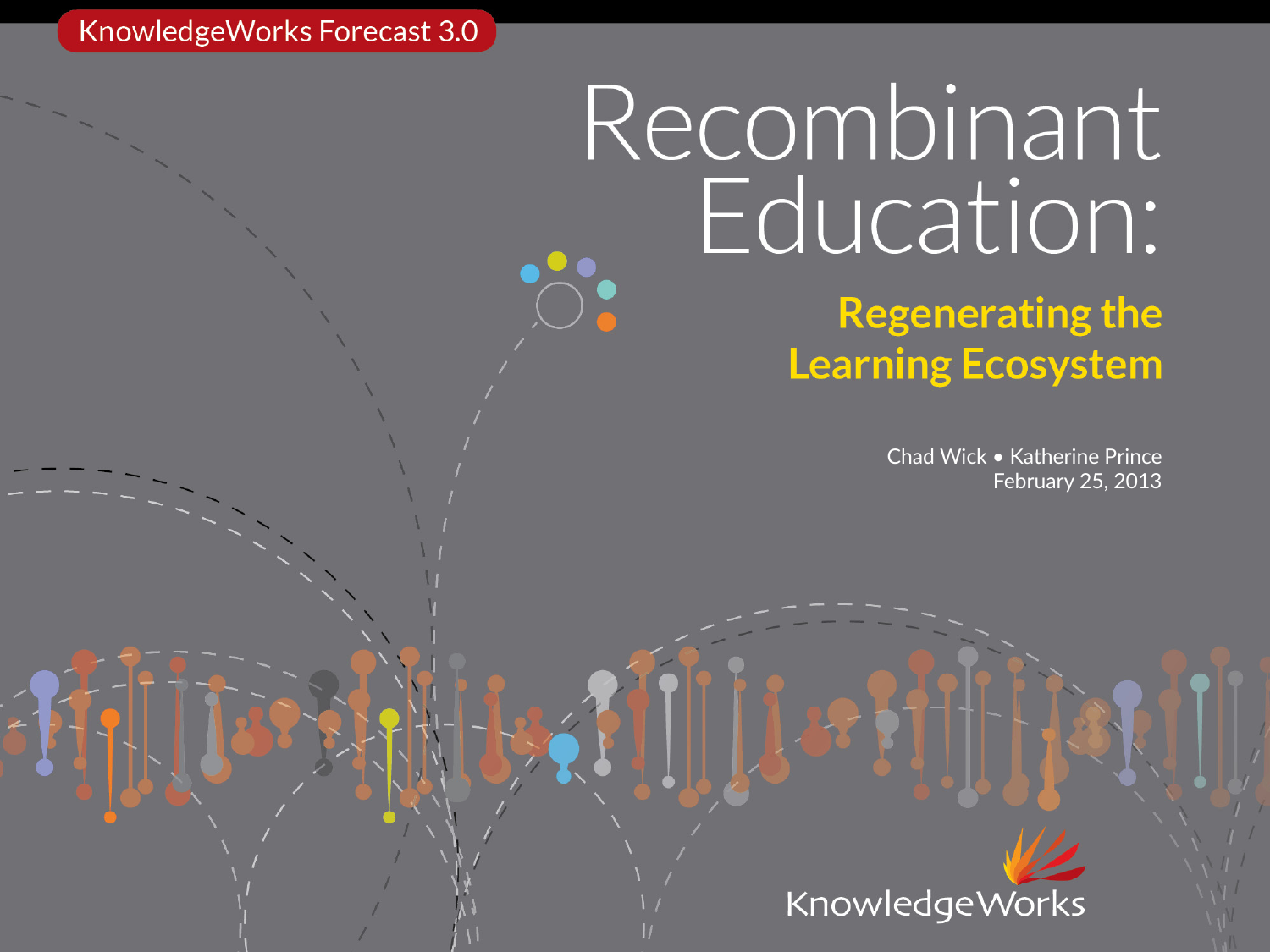

# Chad Wick • Katherine Prince February 25, 2013